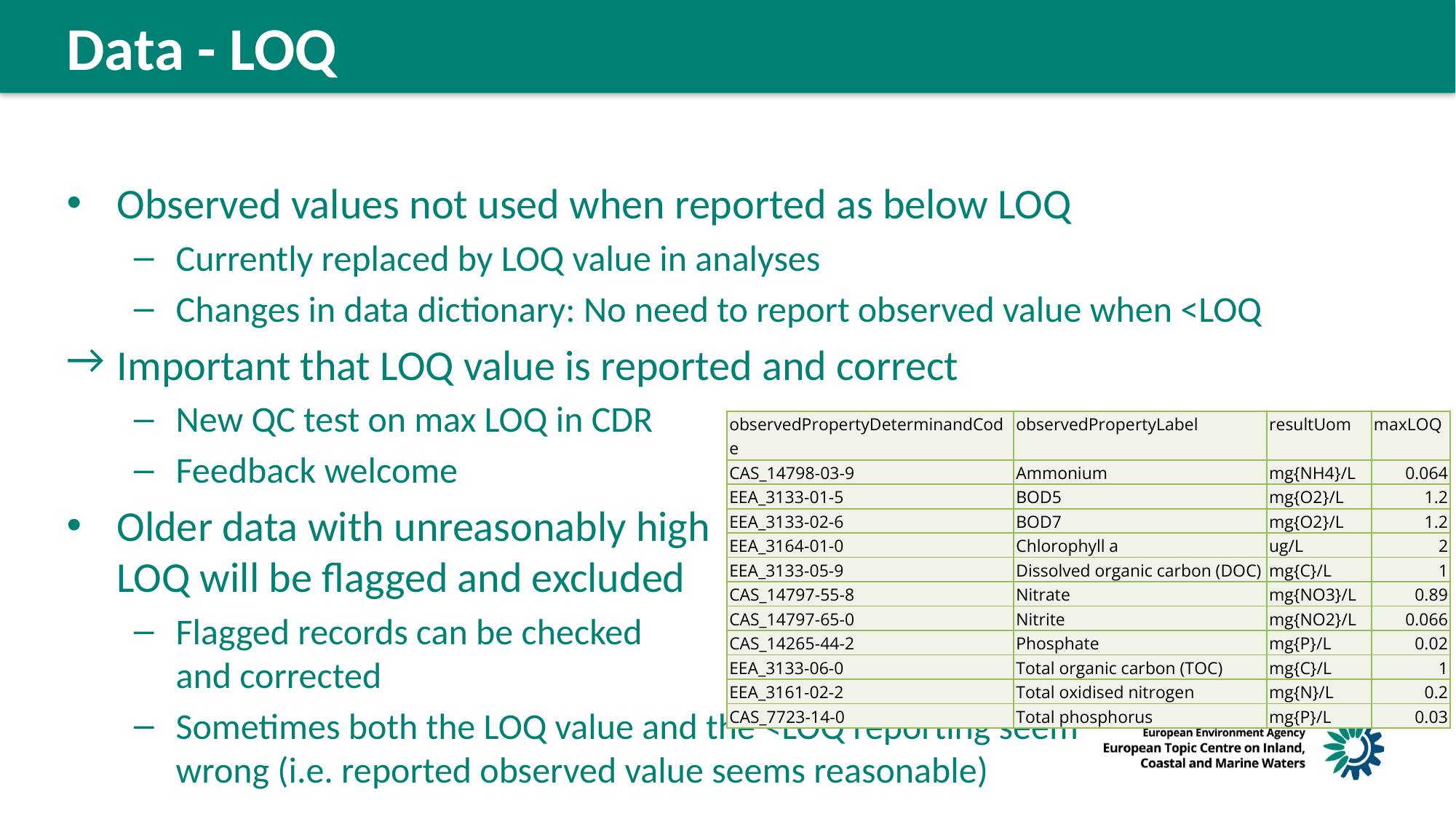

Data - LOQ
Observed values not used when reported as below LOQ
Currently replaced by LOQ value in analyses
Changes in data dictionary: No need to report observed value when <LOQ
Important that LOQ value is reported and correct
New QC test on max LOQ in CDR
Feedback welcome
Older data with unreasonably high                                                                LOQ will be flagged and excluded
Flagged records can be checked                                                                                       and corrected
Sometimes both the LOQ value and the <LOQ reporting seem                             wrong (i.e. reported observed value seems reasonable)

| observedPropertyDeterminandCode | observedPropertyLabel | resultUom | maxLOQ |
| --- | --- | --- | --- |
| CAS\_14798-03-9 | Ammonium | mg{NH4}/L | 0.064 |
| EEA\_3133-01-5 | BOD5 | mg{O2}/L | 1.2 |
| EEA\_3133-02-6 | BOD7 | mg{O2}/L | 1.2 |
| EEA\_3164-01-0 | Chlorophyll a | ug/L | 2 |
| EEA\_3133-05-9 | Dissolved organic carbon (DOC) | mg{C}/L | 1 |
| CAS\_14797-55-8 | Nitrate | mg{NO3}/L | 0.89 |
| CAS\_14797-65-0 | Nitrite | mg{NO2}/L | 0.066 |
| CAS\_14265-44-2 | Phosphate | mg{P}/L | 0.02 |
| EEA\_3133-06-0 | Total organic carbon (TOC) | mg{C}/L | 1 |
| EEA\_3161-02-2 | Total oxidised nitrogen | mg{N}/L | 0.2 |
| CAS\_7723-14-0 | Total phosphorus | mg{P}/L | 0.03 |